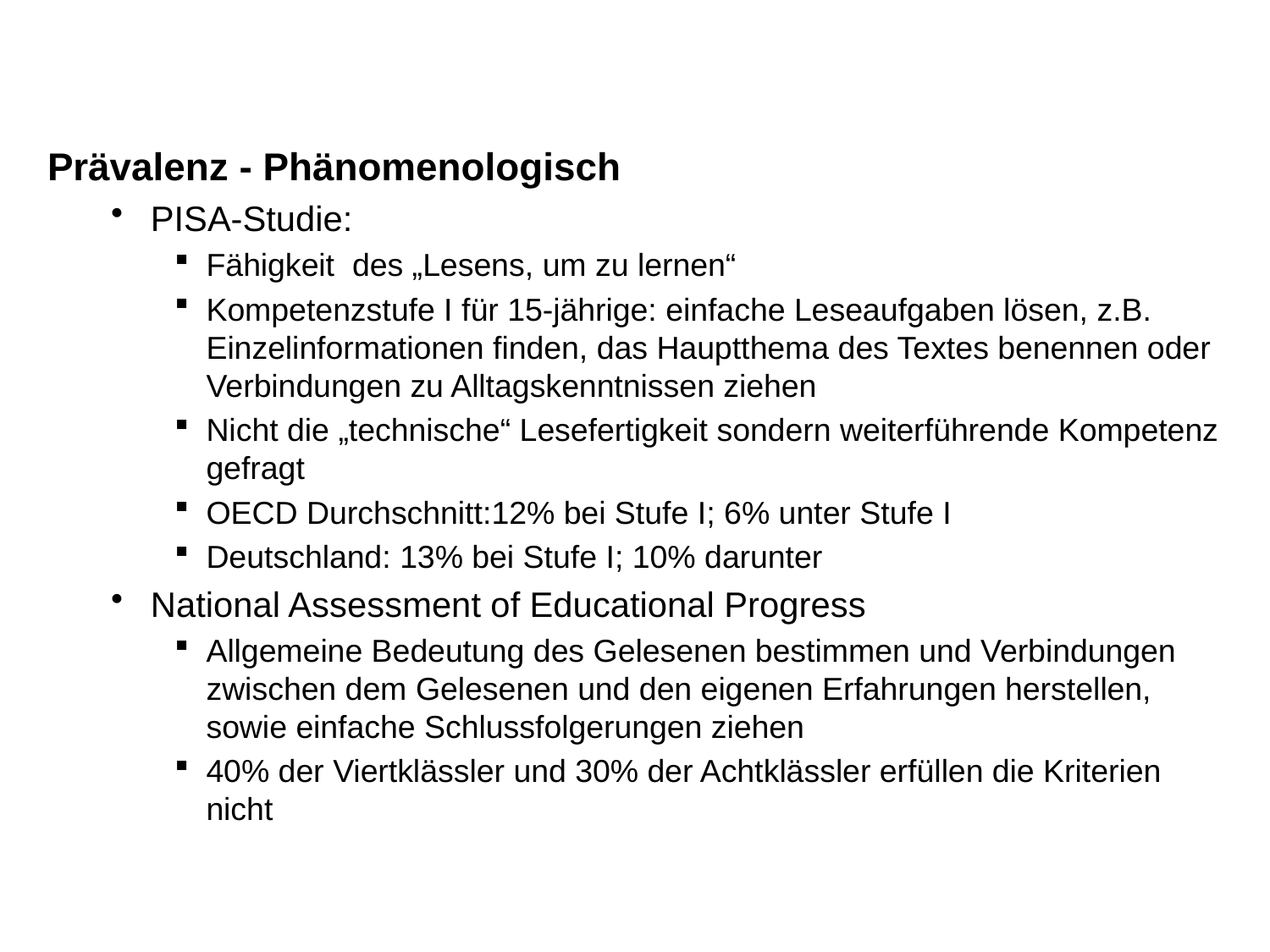

Prävalenz - Phänomenologisch
PISA-Studie:
Fähigkeit  des „Lesens, um zu lernen“
Kompetenzstufe I für 15-jährige: einfache Leseaufgaben lösen, z.B. Einzelinformationen finden, das Hauptthema des Textes benennen oder Verbindungen zu Alltagskenntnissen ziehen
Nicht die „technische“ Lesefertigkeit sondern weiterführende Kompetenz gefragt
OECD Durchschnitt:12% bei Stufe I; 6% unter Stufe I
Deutschland: 13% bei Stufe I; 10% darunter
National Assessment of Educational Progress
Allgemeine Bedeutung des Gelesenen bestimmen und Verbindungen zwischen dem Gelesenen und den eigenen Erfahrungen herstellen, sowie einfache Schlussfolgerungen ziehen
40% der Viertklässler und 30% der Achtklässler erfüllen die Kriterien nicht